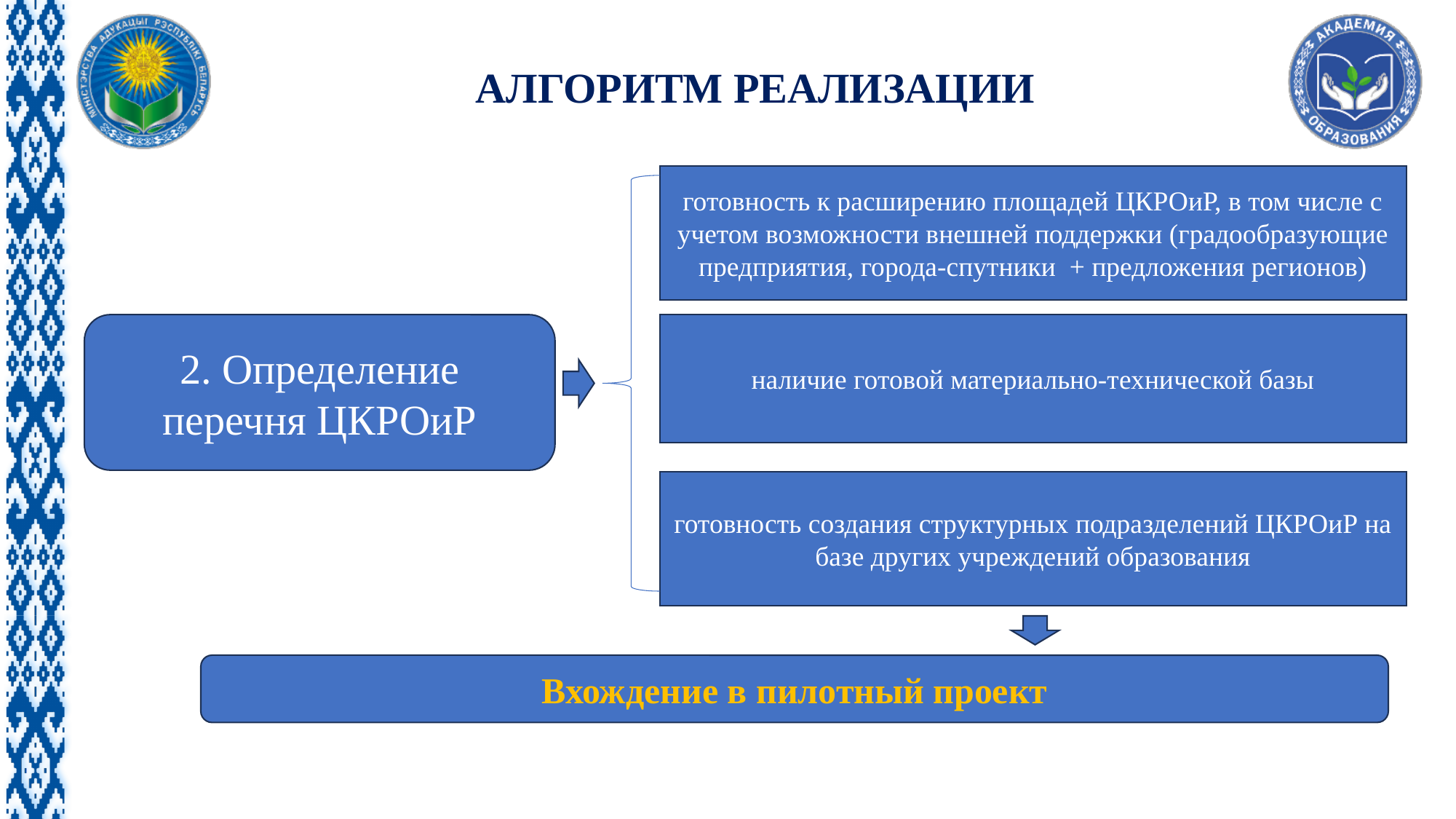

# АЛГОРИТМ РЕАЛИЗАЦИИ

готовность к расширению площадей ЦКРОиР, в том числе с учетом возможности внешней поддержки (градообразующие предприятия, города-спутники  + предложения регионов)

2. Определение перечня ЦКРОиР
наличие готовой материально-технической базы

готовность создания структурных подразделений ЦКРОиР на базе других учреждений образования

Вхождение в пилотный проект